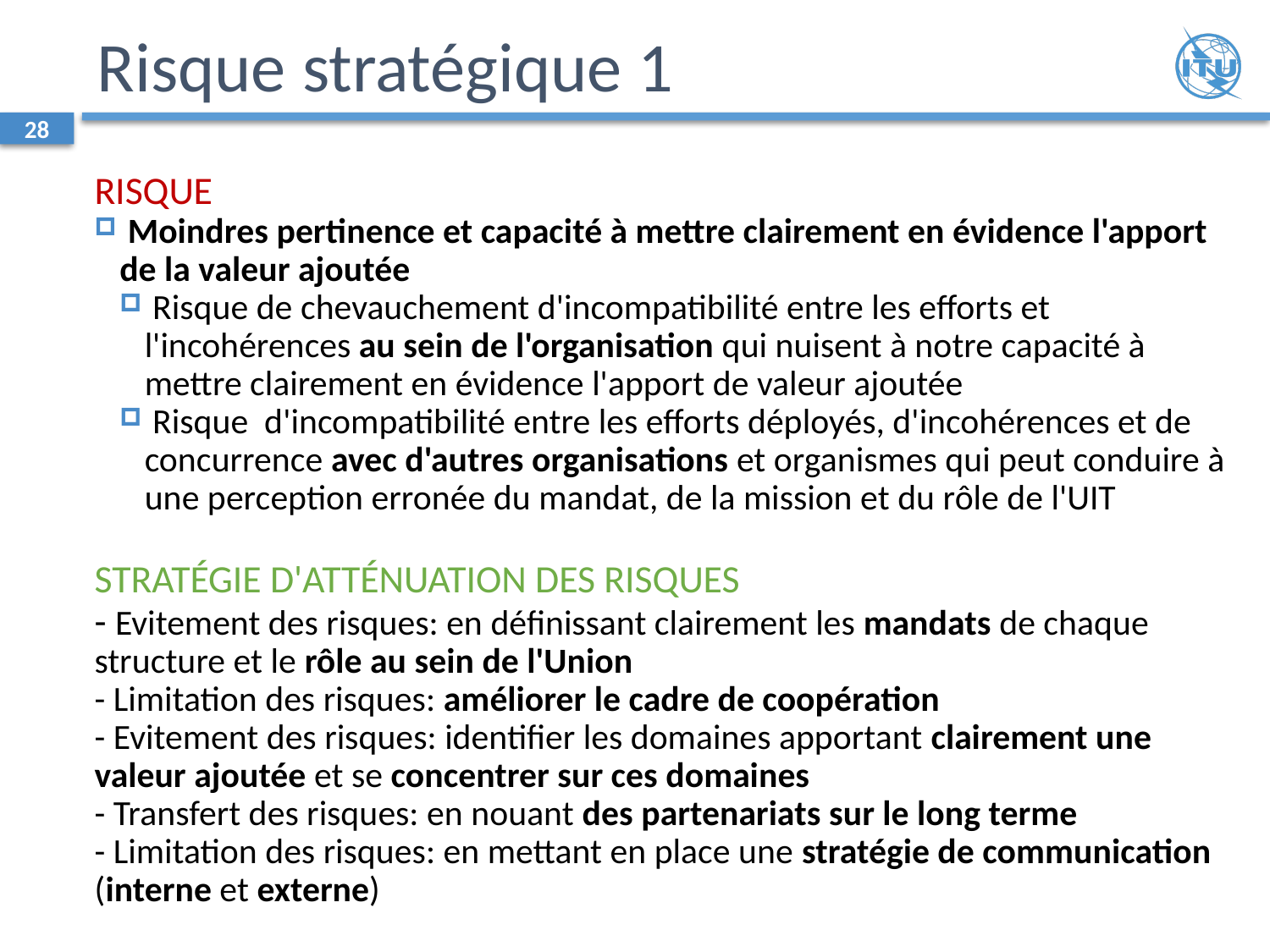

# Risque stratégique 1
28
Risque
 Moindres pertinence et capacité à mettre clairement en évidence l'apport de la valeur ajoutée
 Risque de chevauchement d'incompatibilité entre les efforts et l'incohérences au sein de l'organisation qui nuisent à notre capacité à mettre clairement en évidence l'apport de valeur ajoutée
 Risque  d'incompatibilité entre les efforts déployés, d'incohérences et de concurrence avec d'autres organisations et organismes qui peut conduire à une perception erronée du mandat, de la mission et du rôle de l'UIT

Stratégie d'atténuation des risques
- Evitement des risques: en définissant clairement les mandats de chaque structure et le rôle au sein de l'Union
- Limitation des risques: améliorer le cadre de coopération
- Evitement des risques: identifier les domaines apportant clairement une valeur ajoutée et se concentrer sur ces domaines
- Transfert des risques: en nouant des partenariats sur le long terme
- Limitation des risques: en mettant en place une stratégie de communication (interne et externe)